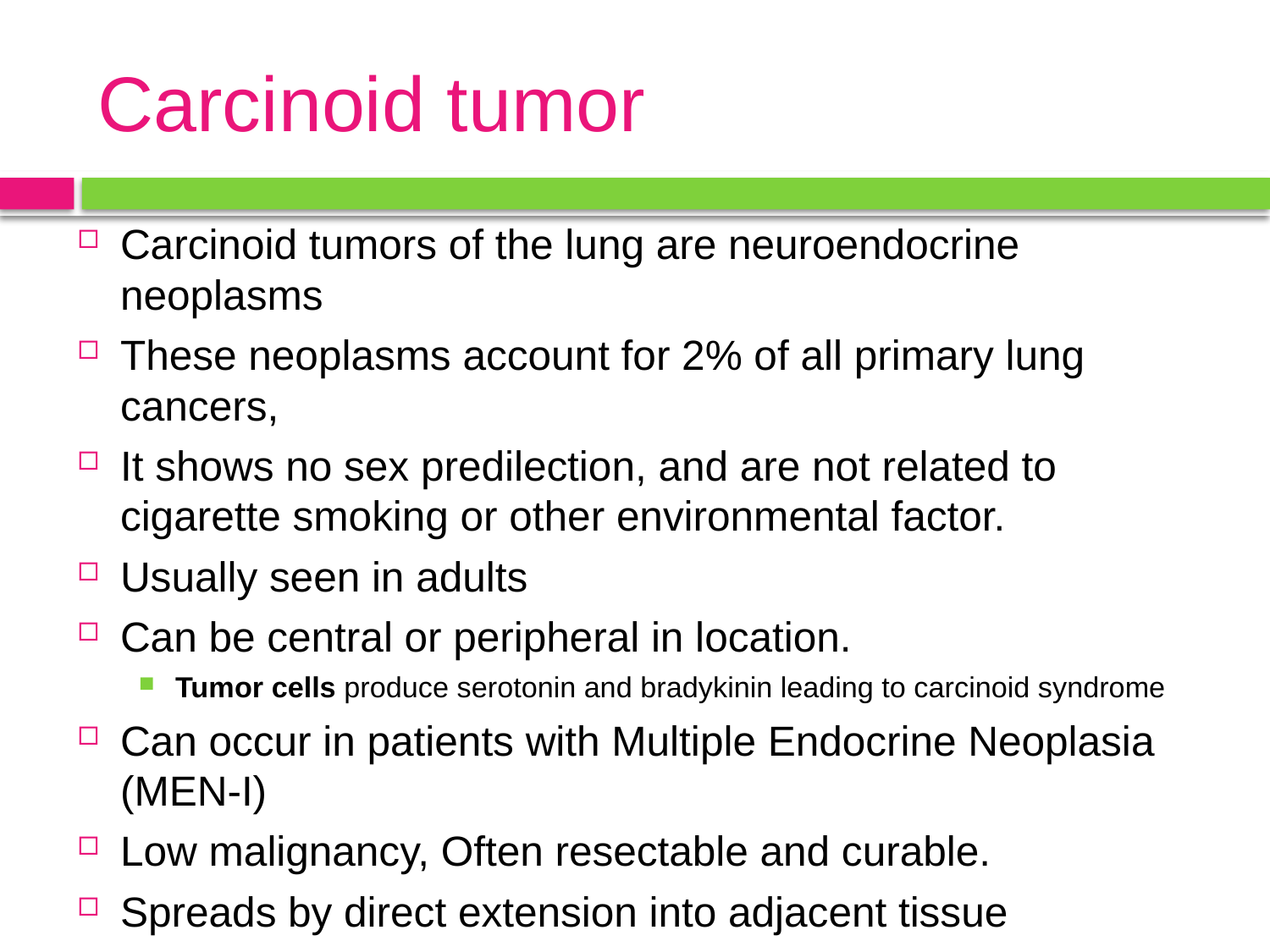

# Carcinoid tumor
Carcinoid tumors of the lung are neuroendocrine neoplasms
These neoplasms account for 2% of all primary lung cancers,
It shows no sex predilection, and are not related to cigarette smoking or other environmental factor.
Usually seen in adults
Can be central or peripheral in location.
Tumor cells produce serotonin and bradykinin leading to carcinoid syndrome
Can occur in patients with Multiple Endocrine Neoplasia (MEN-I)
Low malignancy, Often resectable and curable.
Spreads by direct extension into adjacent tissue